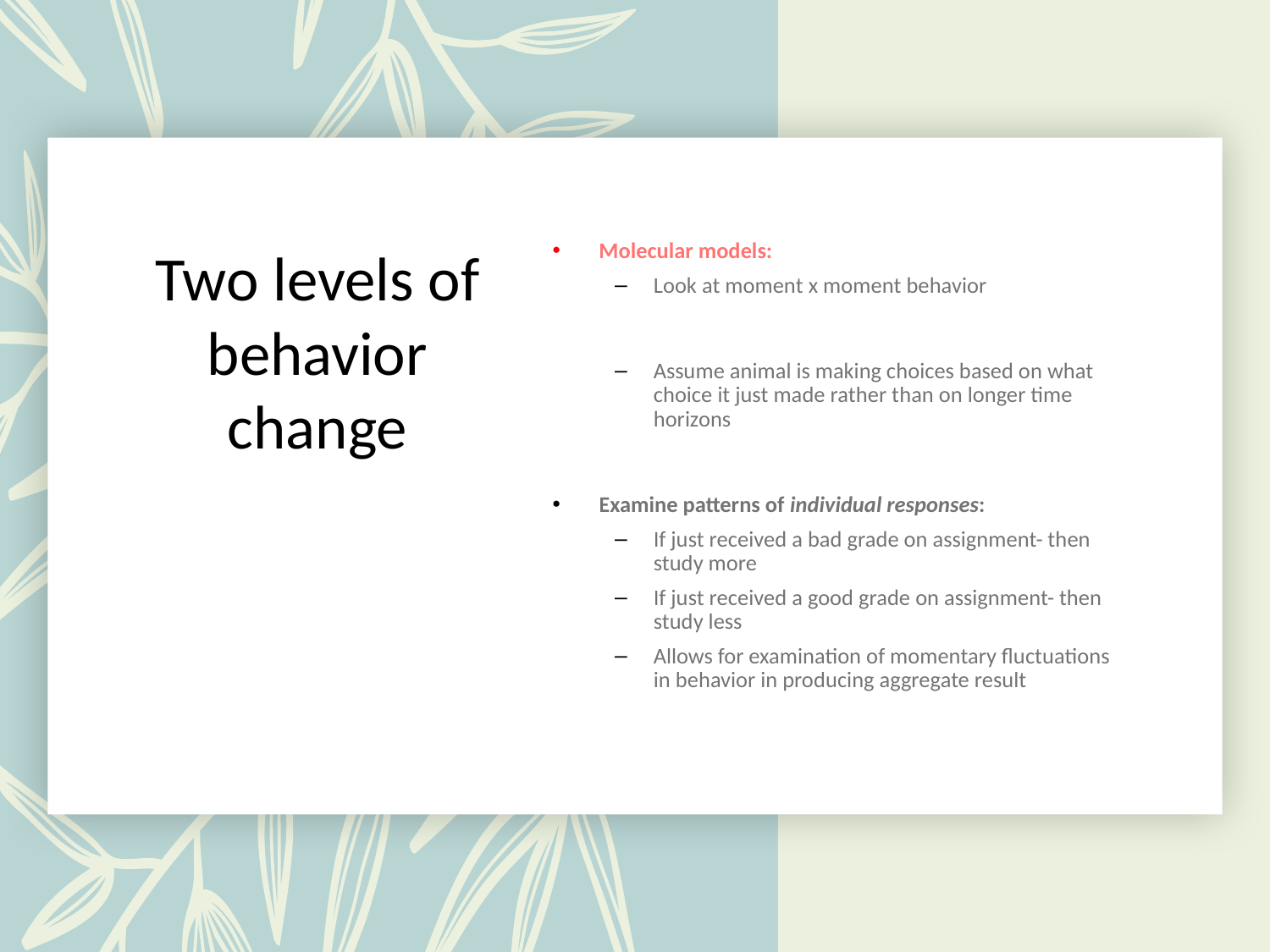

# Two levels of behavior change
Molecular models:
Look at moment x moment behavior

Assume animal is making choices based on what choice it just made rather than on longer time horizons

Examine patterns of individual responses:
If just received a bad grade on assignment- then study more
If just received a good grade on assignment- then study less
Allows for examination of momentary fluctuations in behavior in producing aggregate result